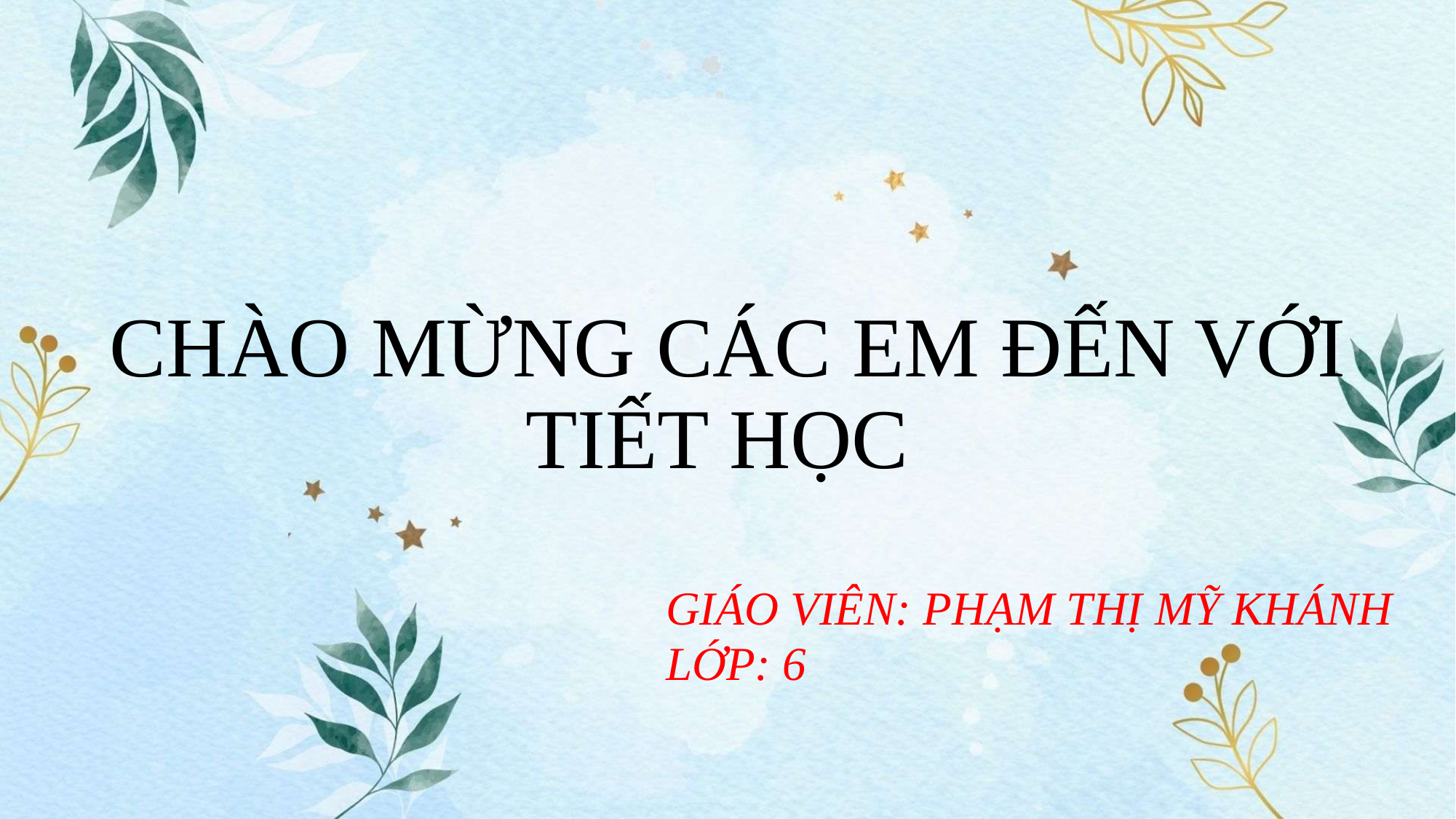

# CHÀO MỪNG CÁC EM ĐẾN VỚI TIẾT HỌC

GIÁO VIÊN: PHẠM THỊ MỸ KHÁNH
LỚP: 6